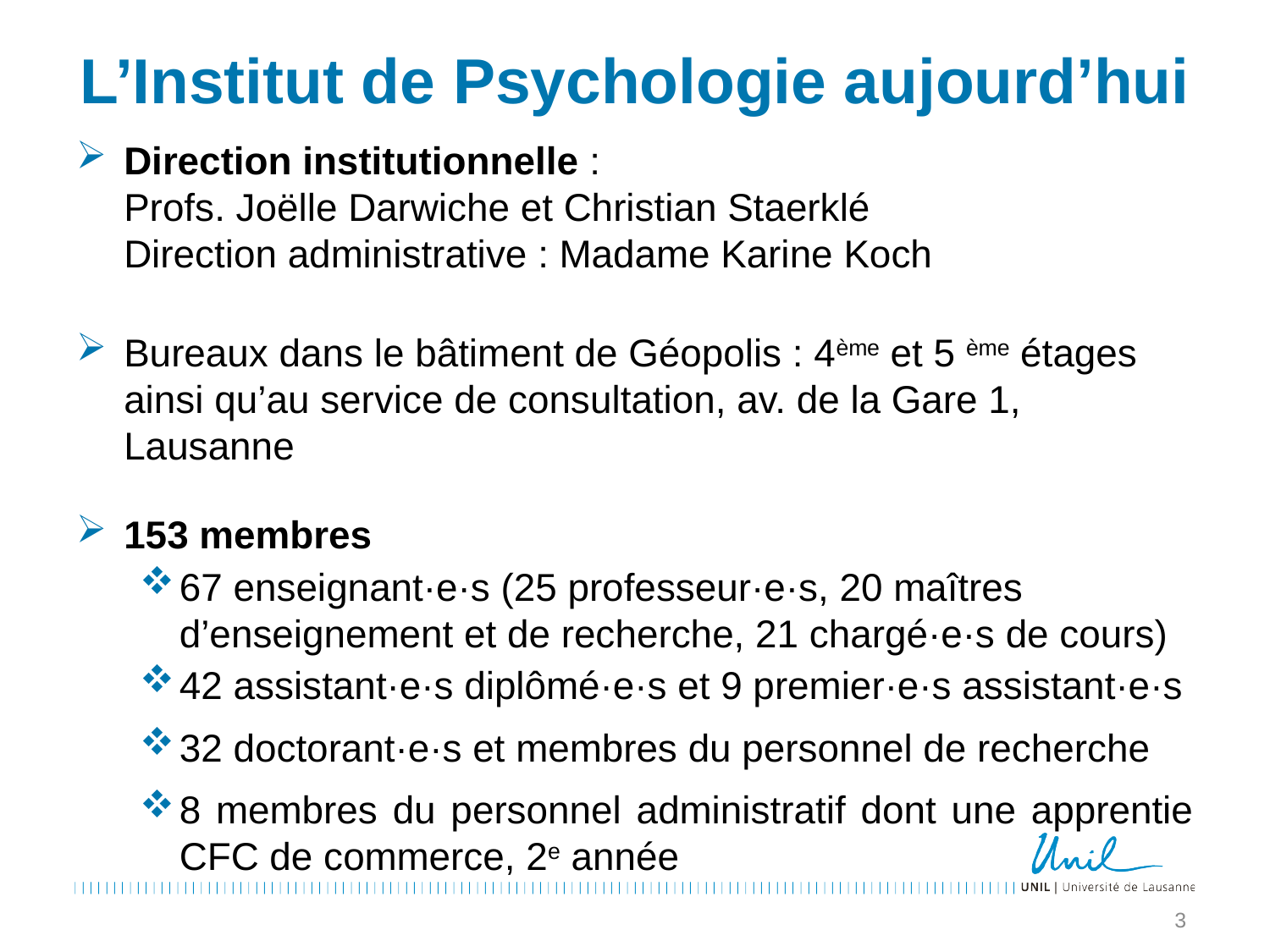

# L’Institut de Psychologie aujourd’hui
Direction institutionnelle :
Profs. Joëlle Darwiche et Christian Staerklé
Direction administrative : Madame Karine Koch
Bureaux dans le bâtiment de Géopolis : 4ème et 5 ème étages ainsi qu’au service de consultation, av. de la Gare 1, Lausanne
153 membres
67 enseignant·e·s (25 professeur·e·s, 20 maîtres d’enseignement et de recherche, 21 chargé·e·s de cours)
42 assistant·e·s diplômé·e·s et 9 premier·e·s assistant·e·s
32 doctorant·e·s et membres du personnel de recherche
8 membres du personnel administratif dont une apprentie CFC de commerce, 2e année

3